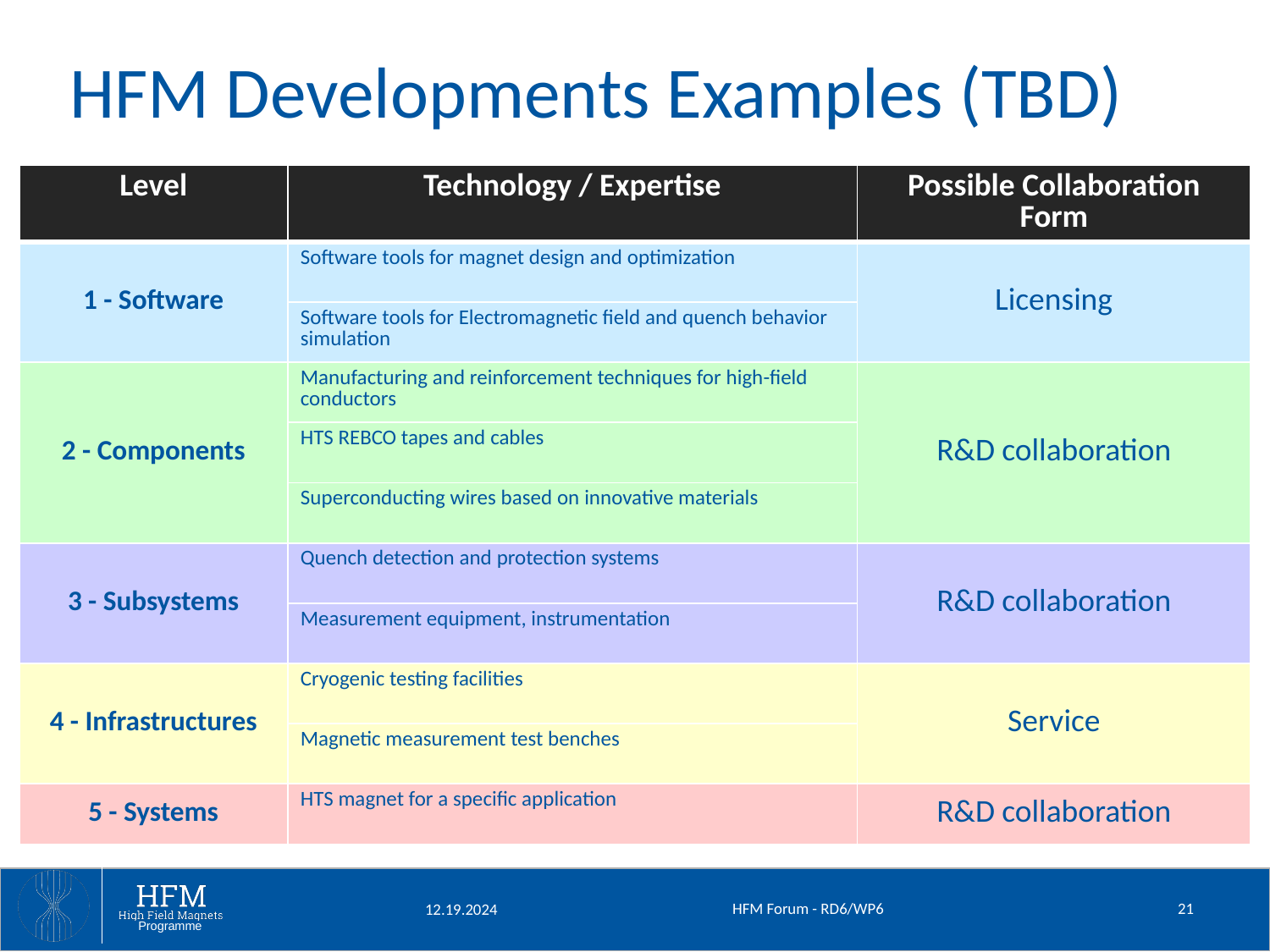

# HFM Developments Examples (TBD)
| Level | Technology / Expertise | Possible Collaboration Form |
| --- | --- | --- |
| 1 - Software | Software tools for magnet design and optimization | Licensing |
|  | Software tools for Electromagnetic field and quench behavior simulation |  |
| 2 - Components | Manufacturing and reinforcement techniques for high-field conductors | R&D collaboration |
|  | HTS REBCO tapes and cables |  |
|  | Superconducting wires based on innovative materials |  |
| 3 - Subsystems | Quench detection and protection systems | R&D collaboration |
|  | Measurement equipment, instrumentation |  |
| 4 - Infrastructures | Cryogenic testing facilities | Service |
|  | Magnetic measurement test benches |  |
| 5 - Systems | HTS magnet for a specific application | R&D collaboration |
HFM Forum - RD6/WP6
21
12.19.2024